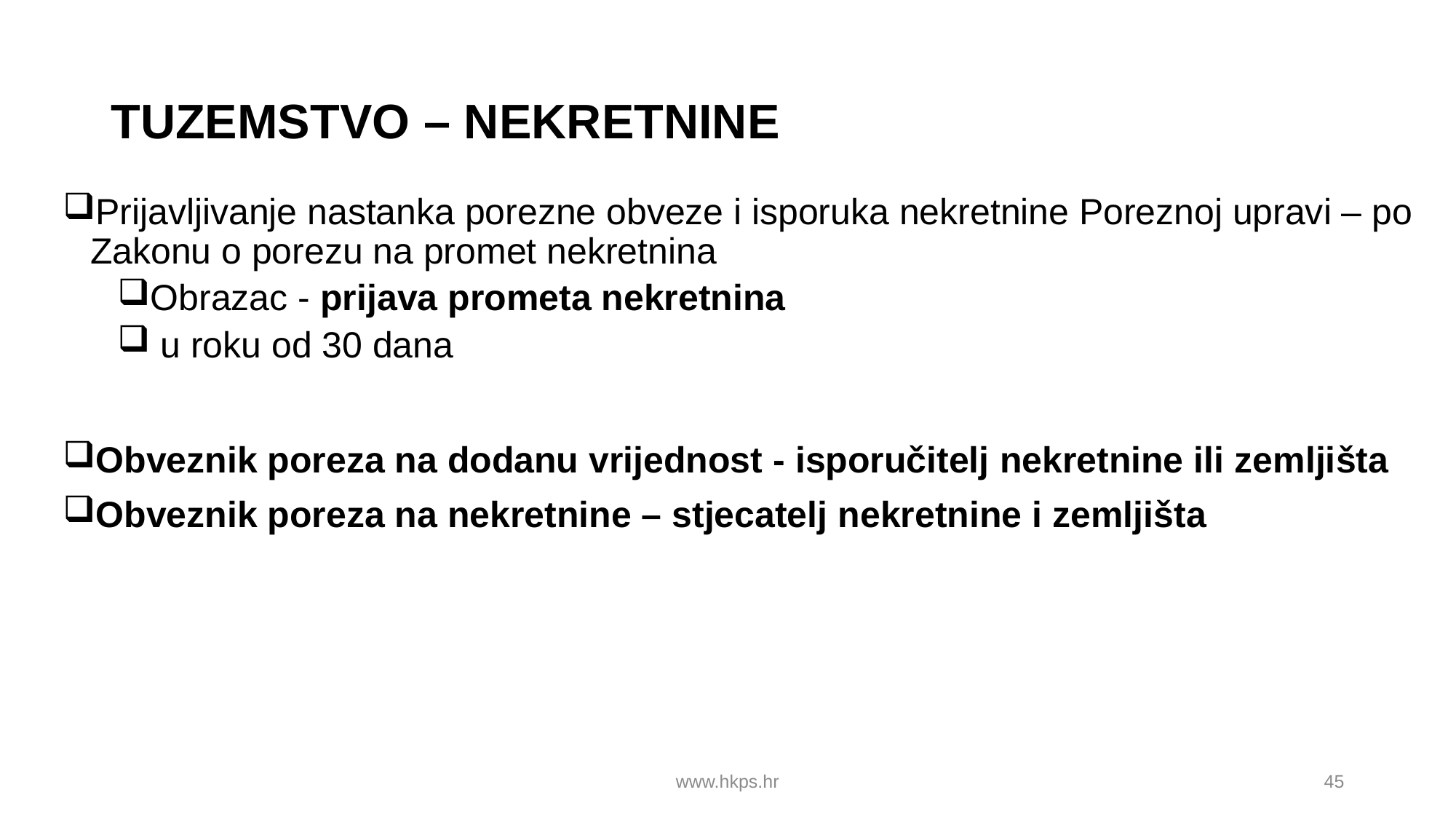

# TUZEMSTVO – NEKRETNINE
Prijavljivanje nastanka porezne obveze i isporuka nekretnine Poreznoj upravi – po Zakonu o porezu na promet nekretnina
Obrazac - prijava prometa nekretnina
 u roku od 30 dana

Obveznik poreza na dodanu vrijednost - isporučitelj nekretnine ili zemljišta
Obveznik poreza na nekretnine – stjecatelj nekretnine i zemljišta
www.hkps.hr
45